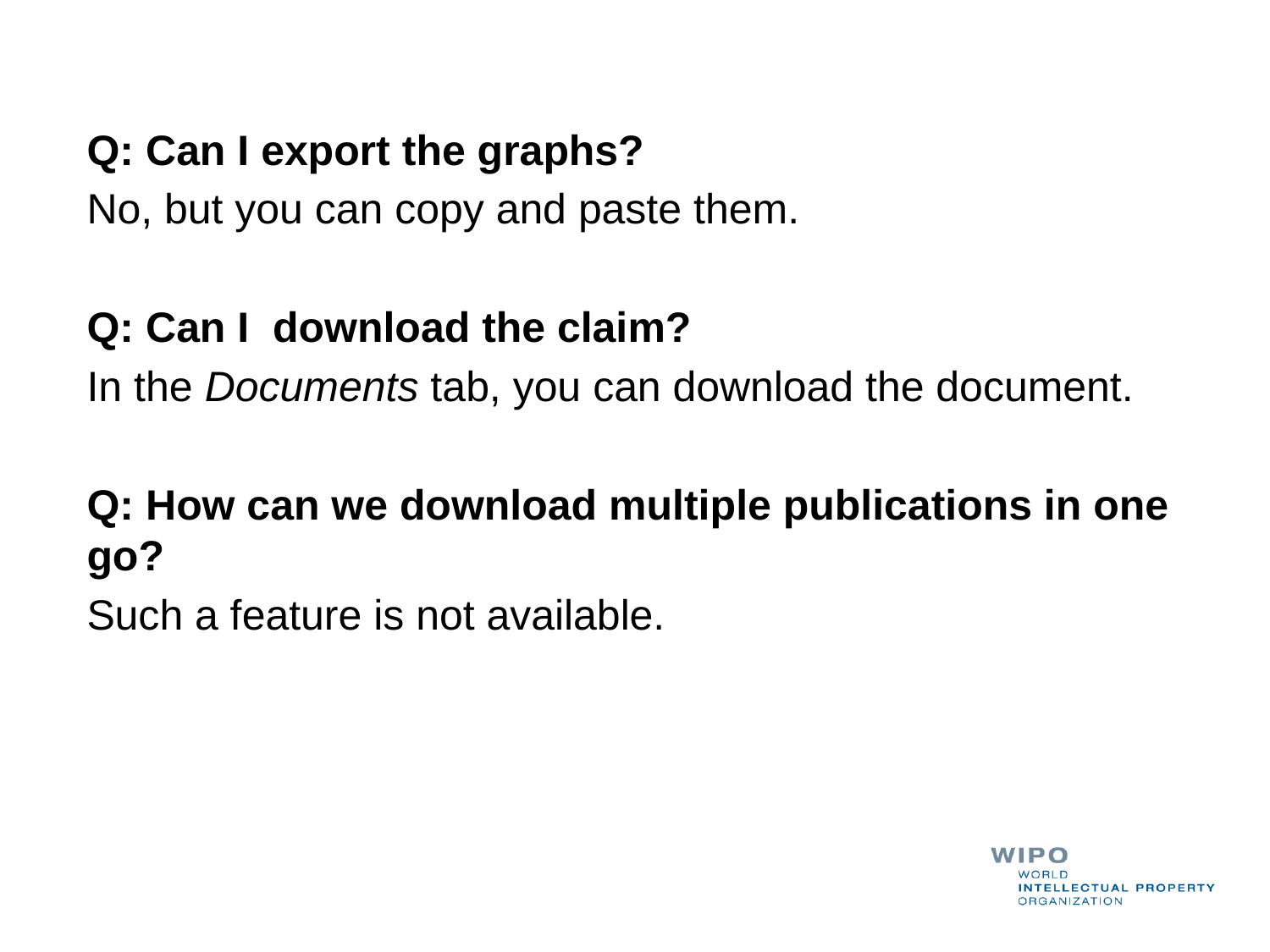

Q: Can I export the graphs?
No, but you can copy and paste them.

Q: Can I  download the claim?
In the Documents tab, you can download the document.

Q: How can we download multiple publications in one go?
Such a feature is not available.